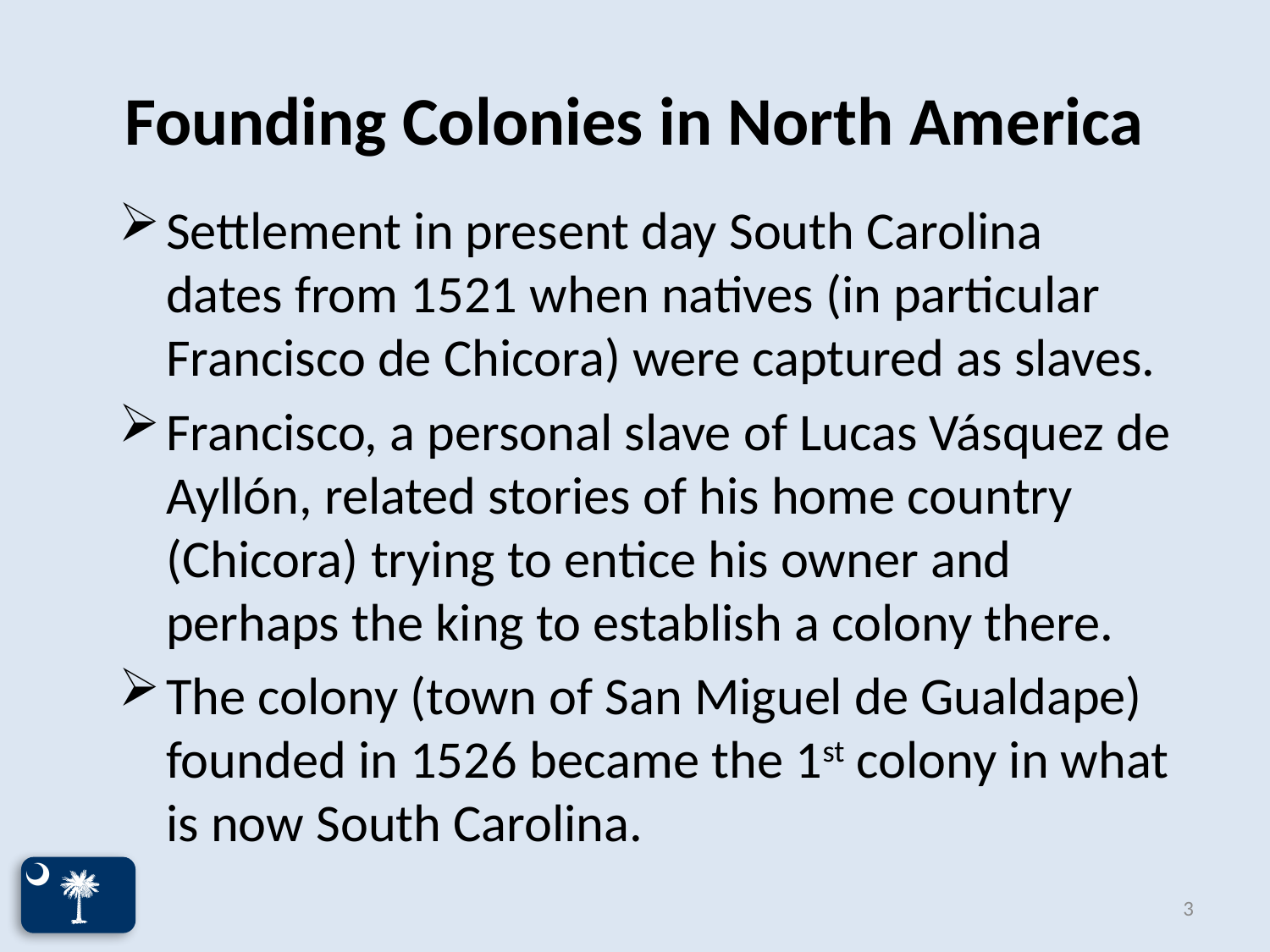

# Founding Colonies in North America
Settlement in present day South Carolina dates from 1521 when natives (in particular Francisco de Chicora) were captured as slaves.
Francisco, a personal slave of Lucas Vásquez de Ayllón, related stories of his home country (Chicora) trying to entice his owner and perhaps the king to establish a colony there.
The colony (town of San Miguel de Gualdape) founded in 1526 became the 1st colony in what is now South Carolina.
3